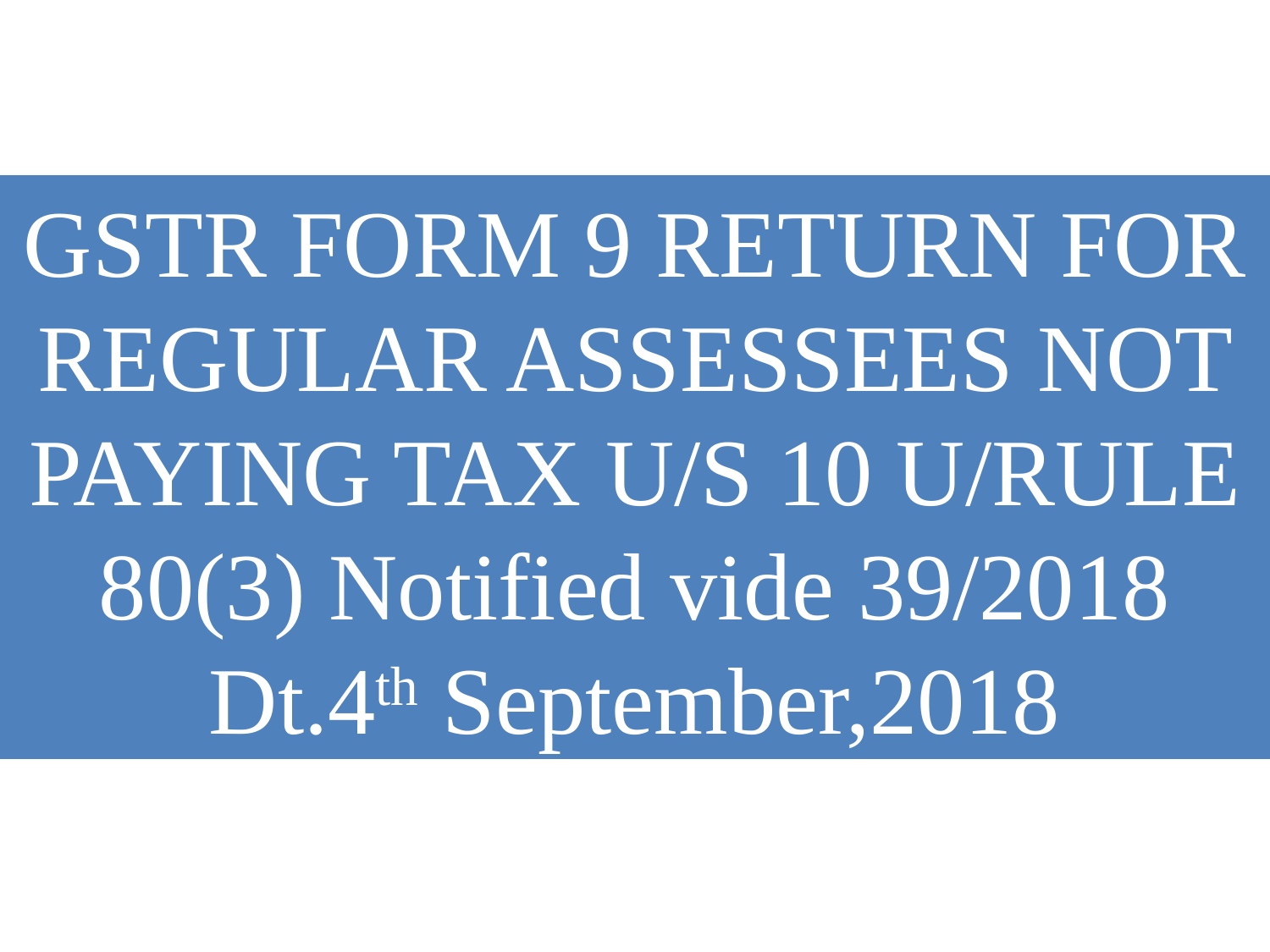

GSTR FORM 9 RETURN FOR REGULAR ASSESSEES NOT PAYING TAX U/S 10 U/RULE 80(3) Notified vide 39/2018 Dt.4th September,2018